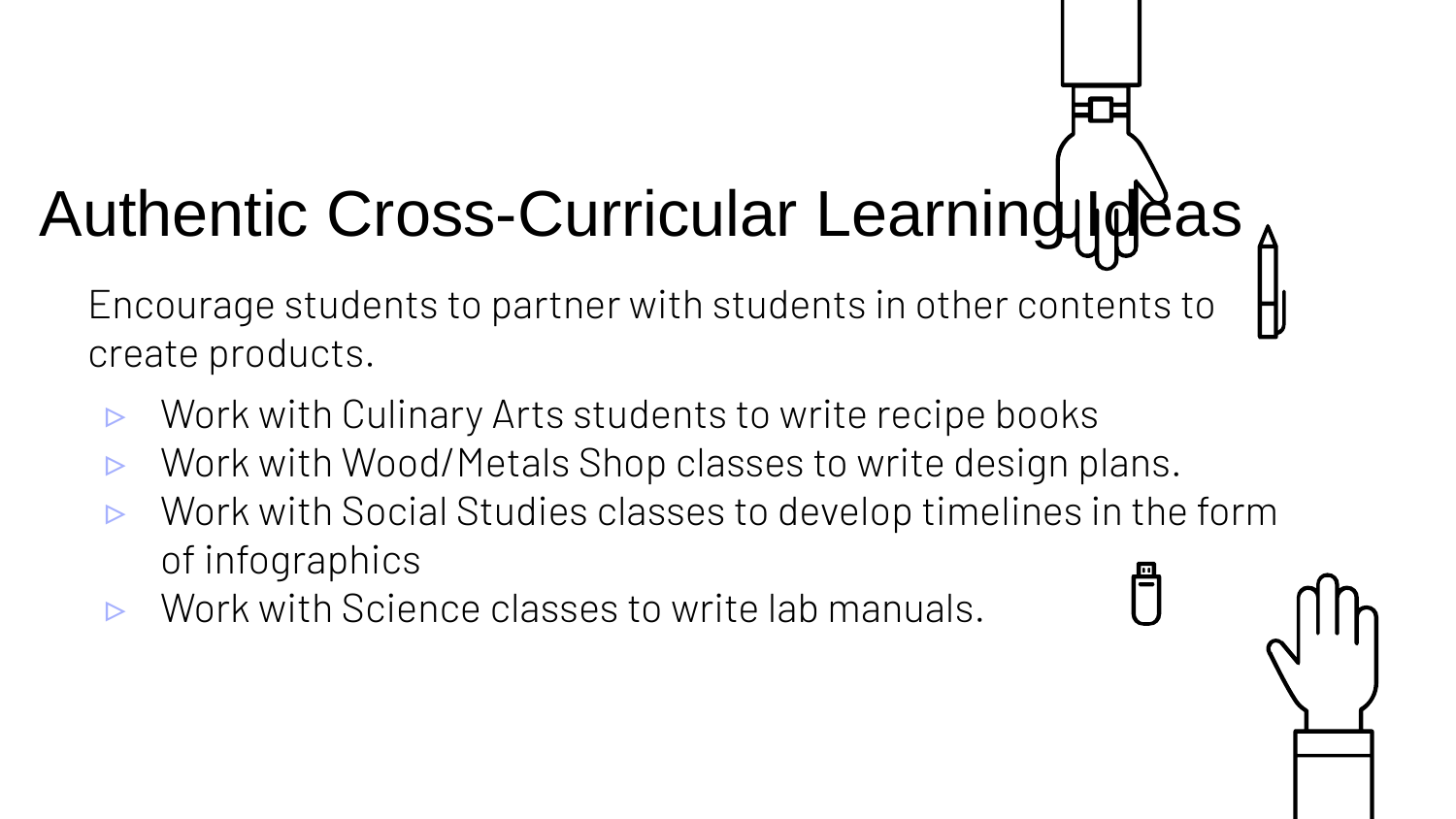

# Authentic Cross-Curricular Learning Ideas
Encourage students to partner with students in other contents to create products.
Work with Culinary Arts students to write recipe books
Work with Wood/Metals Shop classes to write design plans.
Work with Social Studies classes to develop timelines in the form of infographics
Work with Science classes to write lab manuals.
11